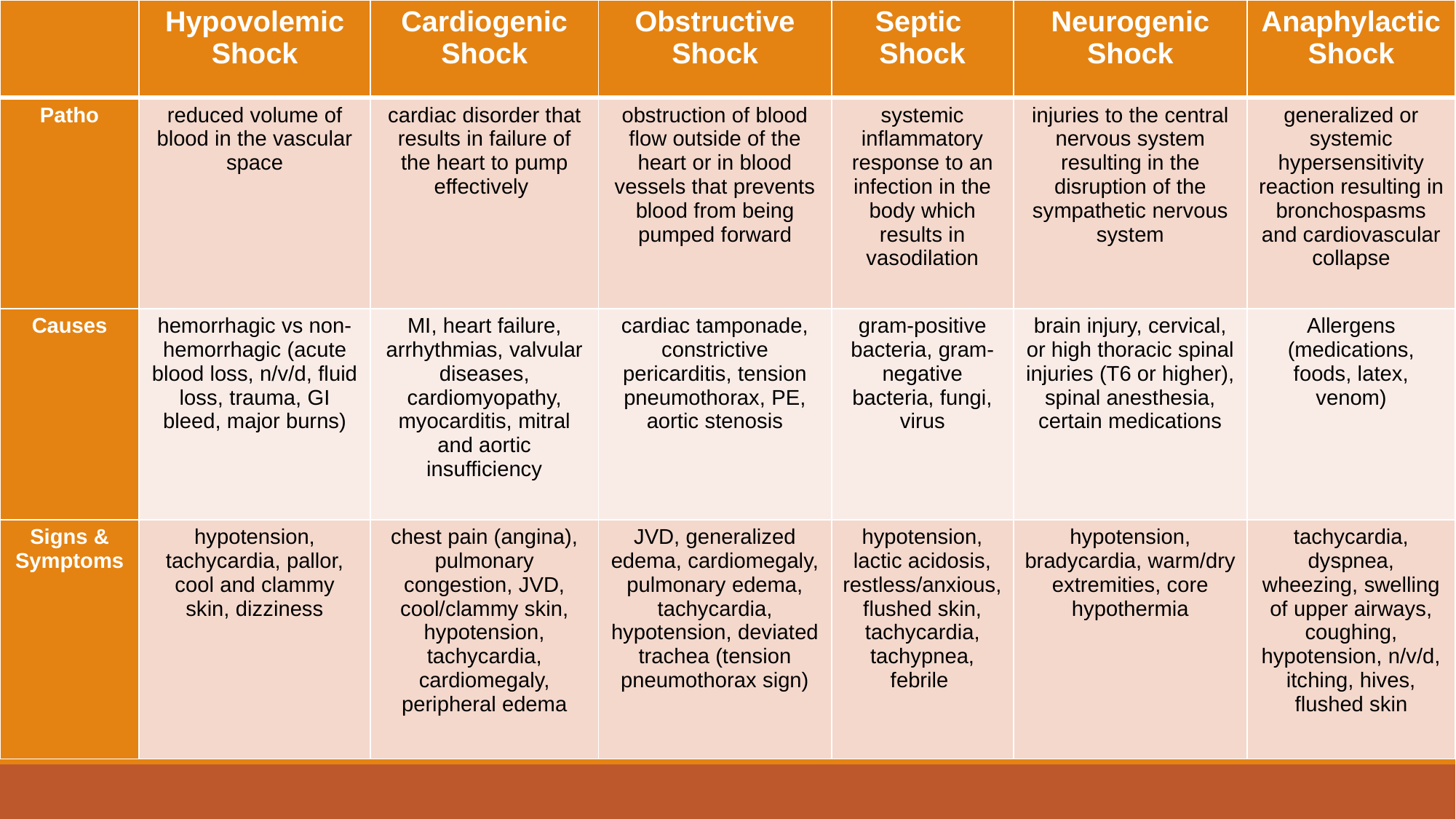

|  | Hypovolemic Shock | Cardiogenic Shock | Obstructive Shock | Septic Shock | Neurogenic Shock | Anaphylactic Shock |
| --- | --- | --- | --- | --- | --- | --- |
| Patho | reduced volume of blood in the vascular space | cardiac disorder that results in failure of the heart to pump effectively | obstruction of blood flow outside of the heart or in blood vessels that prevents blood from being pumped forward | systemic inflammatory response to an infection in the body which results in vasodilation | injuries to the central nervous system resulting in the disruption of the sympathetic nervous system | generalized or systemic hypersensitivity reaction resulting in bronchospasms and cardiovascular collapse |
| Causes | hemorrhagic vs non-hemorrhagic (acute blood loss, n/v/d, fluid loss, trauma, GI bleed, major burns) | MI, heart failure, arrhythmias, valvular diseases, cardiomyopathy, myocarditis, mitral and aortic insufficiency | cardiac tamponade, constrictive pericarditis, tension pneumothorax, PE, aortic stenosis | gram-positive bacteria, gram-negative bacteria, fungi, virus | brain injury, cervical, or high thoracic spinal injuries (T6 or higher), spinal anesthesia, certain medications | Allergens (medications, foods, latex, venom) |
| Signs & Symptoms | hypotension, tachycardia, pallor, cool and clammy skin, dizziness | chest pain (angina), pulmonary congestion, JVD, cool/clammy skin, hypotension, tachycardia, cardiomegaly, peripheral edema | JVD, generalized edema, cardiomegaly, pulmonary edema, tachycardia, hypotension, deviated trachea (tension pneumothorax sign) | hypotension, lactic acidosis, restless/anxious, flushed skin, tachycardia, tachypnea, febrile | hypotension, bradycardia, warm/dry extremities, core hypothermia | tachycardia, dyspnea, wheezing, swelling of upper airways, coughing, hypotension, n/v/d, itching, hives, flushed skin |